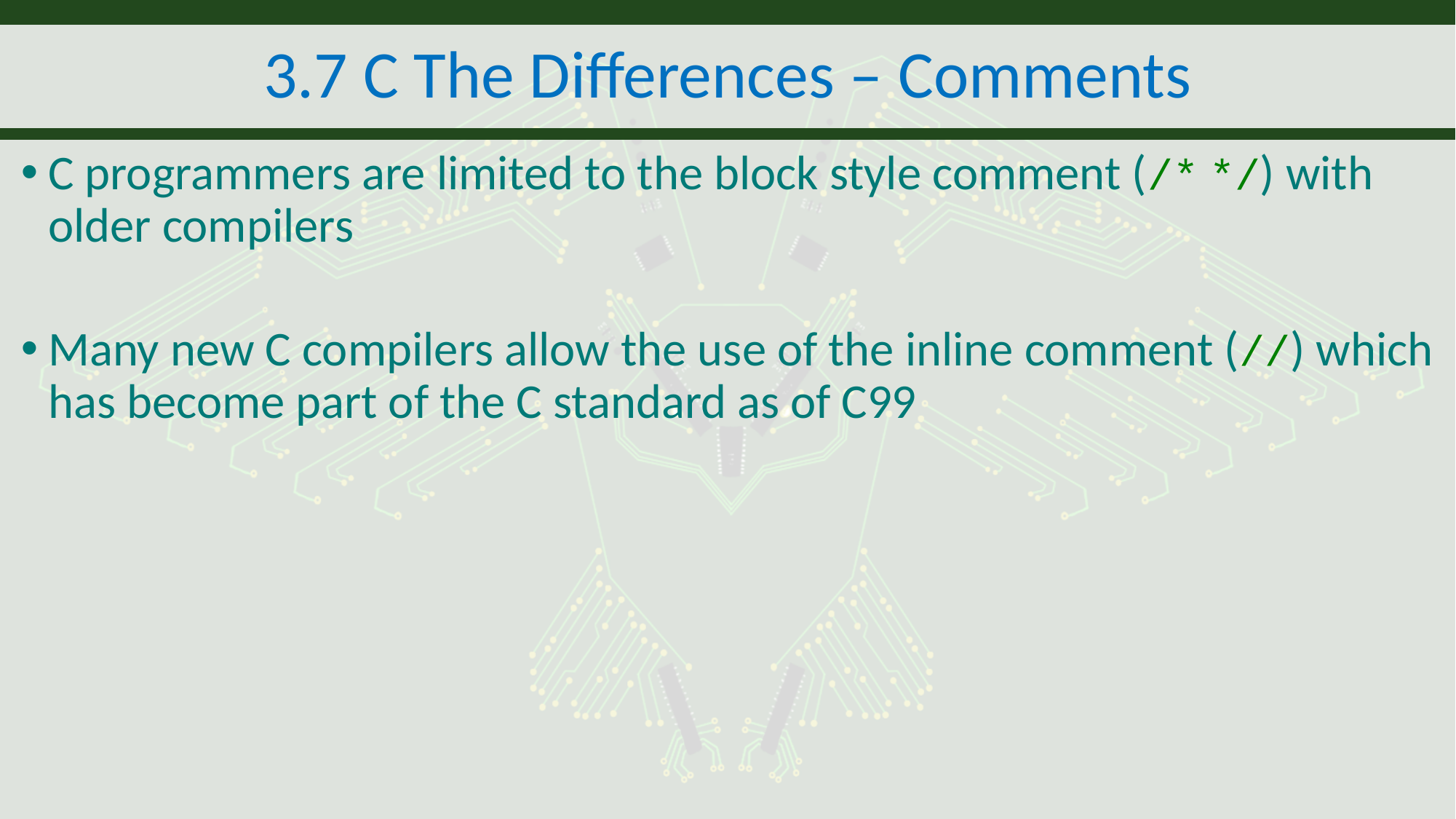

# 3.7 C The Differences – Comments
C programmers are limited to the block style comment (/* */) with older compilers

Many new C compilers allow the use of the inline comment (//) which has become part of the C standard as of C99